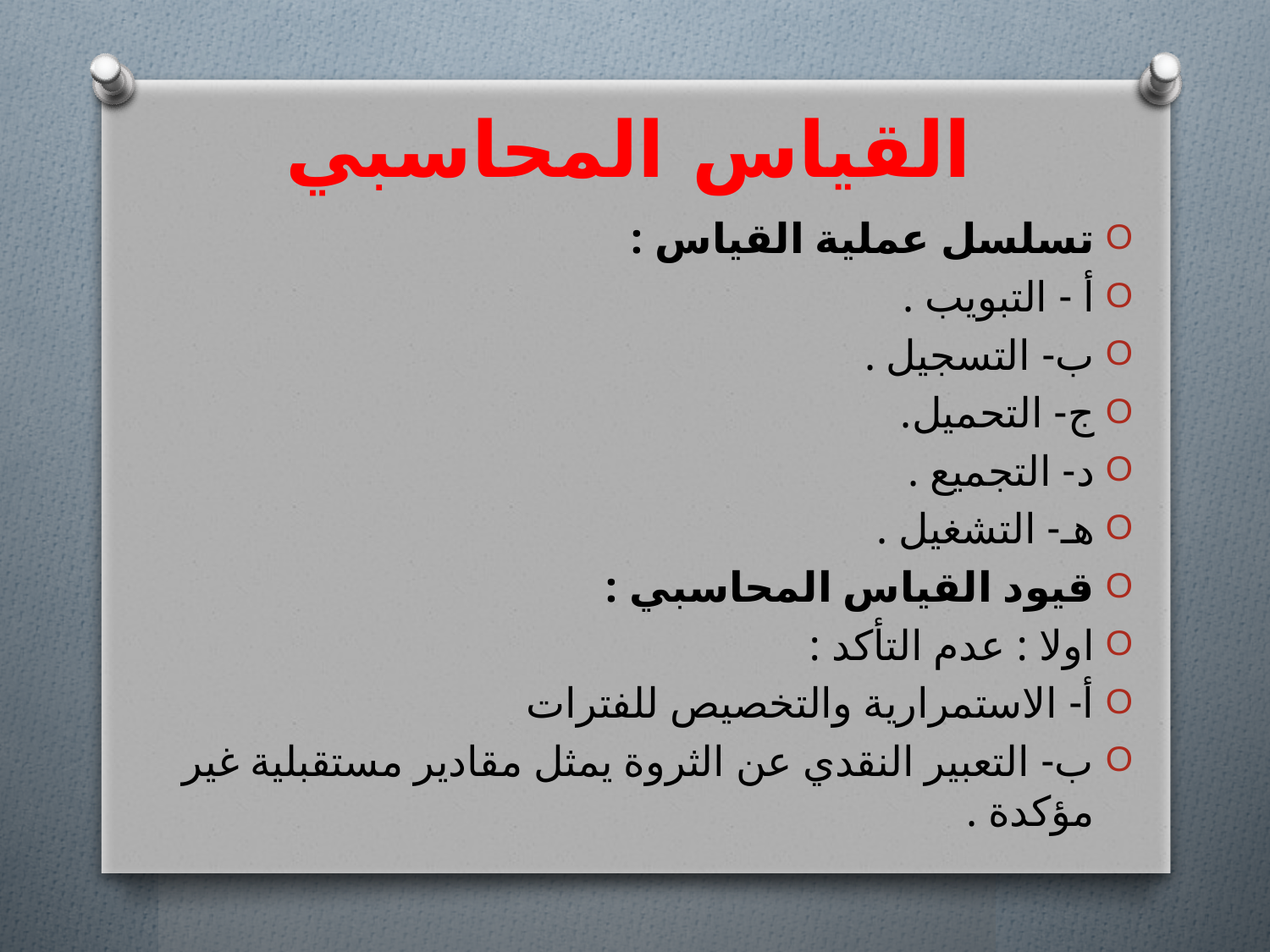

# القياس المحاسبي
تسلسل عملية القياس :
أ - التبويب .
ب- التسجيل .
ج- التحميل.
د- التجميع .
هـ- التشغيل .
قيود القياس المحاسبي :
اولا : عدم التأكد :
أ- الاستمرارية والتخصيص للفترات
ب- التعبير النقدي عن الثروة يمثل مقادير مستقبلية غير مؤكدة .